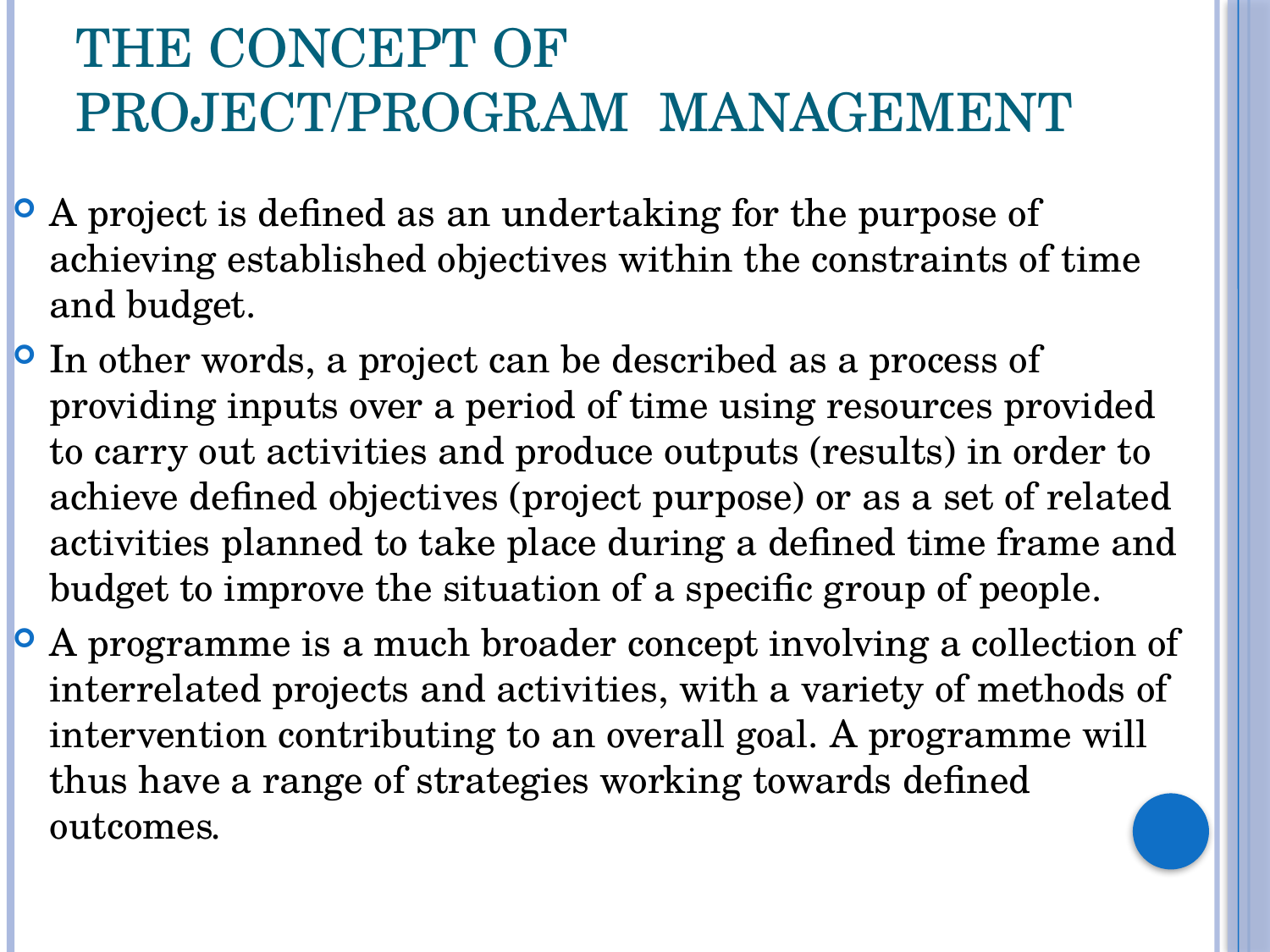

# The concept of Project/Program  Management

A project is defined as an undertaking for the purpose of achieving established objectives within the constraints of time and budget.
In other words, a project can be described as a process of providing inputs over a period of time using resources provided to carry out activities and produce outputs (results) in order to achieve defined objectives (project purpose) or as a set of related activities planned to take place during a defined time frame and budget to improve the situation of a specific group of people.
A programme is a much broader concept involving a collection of interrelated projects and activities, with a variety of methods of intervention contributing to an overall goal. A programme will thus have a range of strategies working towards defined outcomes.